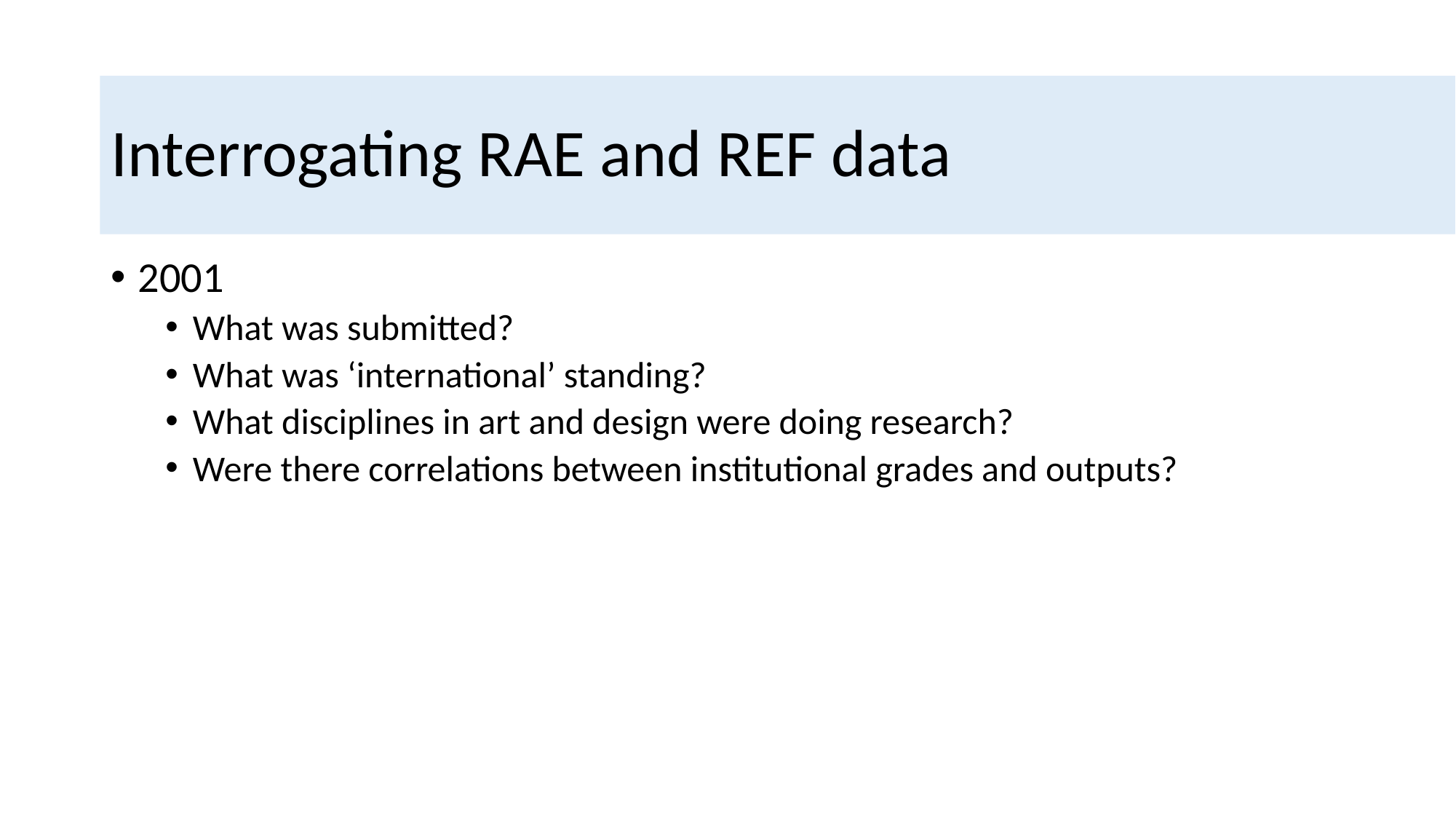

# Interrogating RAE and REF data
2001
What was submitted?
What was ‘international’ standing?
What disciplines in art and design were doing research?
Were there correlations between institutional grades and outputs?